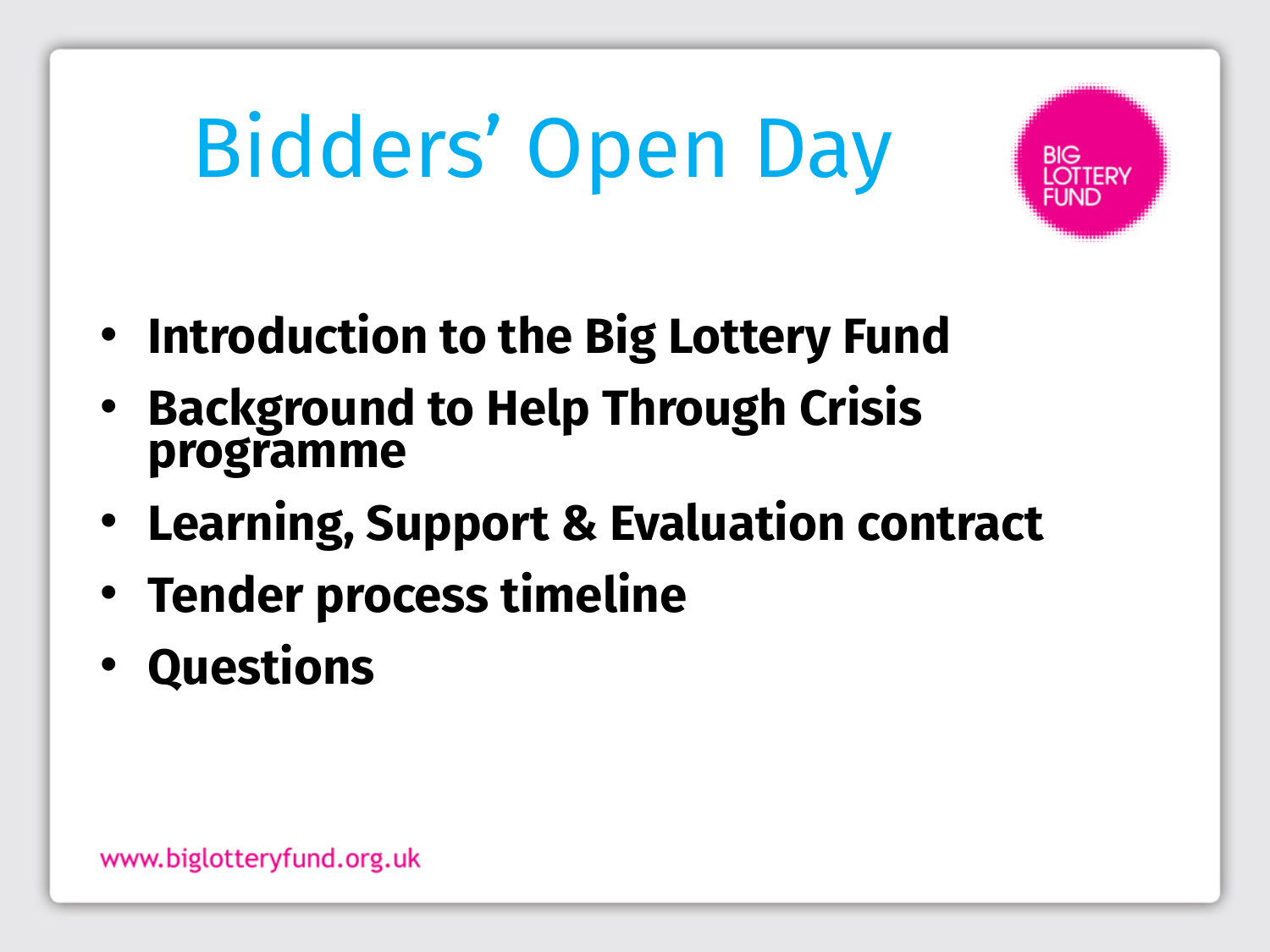

# Bidders’ Open Day

Introduction to the Big Lottery Fund
Background to Help Through Crisis programme
Learning, Support & Evaluation contract
Tender process timeline
Questions